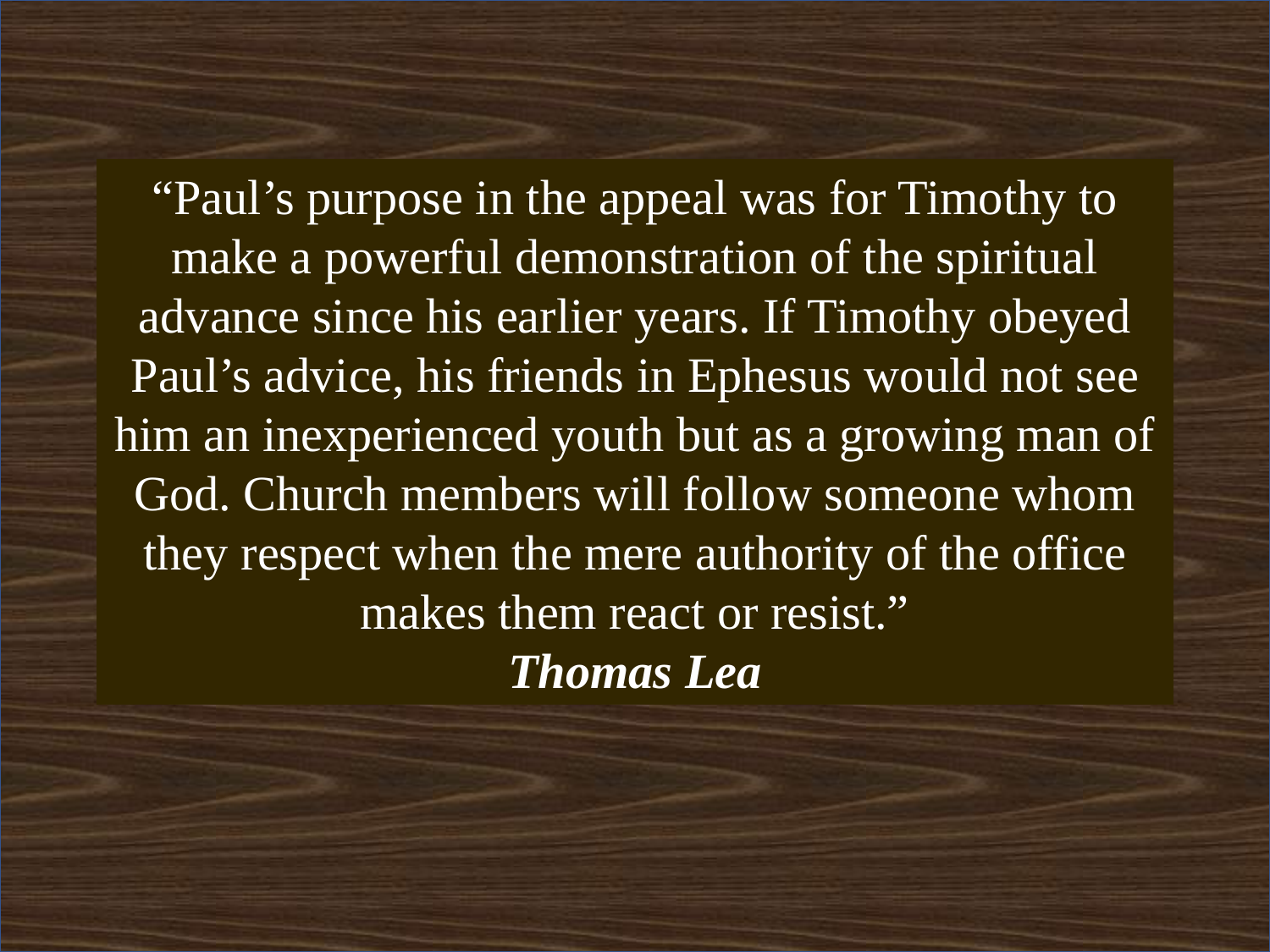

“Paul’s purpose in the appeal was for Timothy to make a powerful demonstration of the spiritual advance since his earlier years. If Timothy obeyed Paul’s advice, his friends in Ephesus would not see him an inexperienced youth but as a growing man of God. Church members will follow someone whom they respect when the mere authority of the office makes them react or resist.”
Thomas Lea